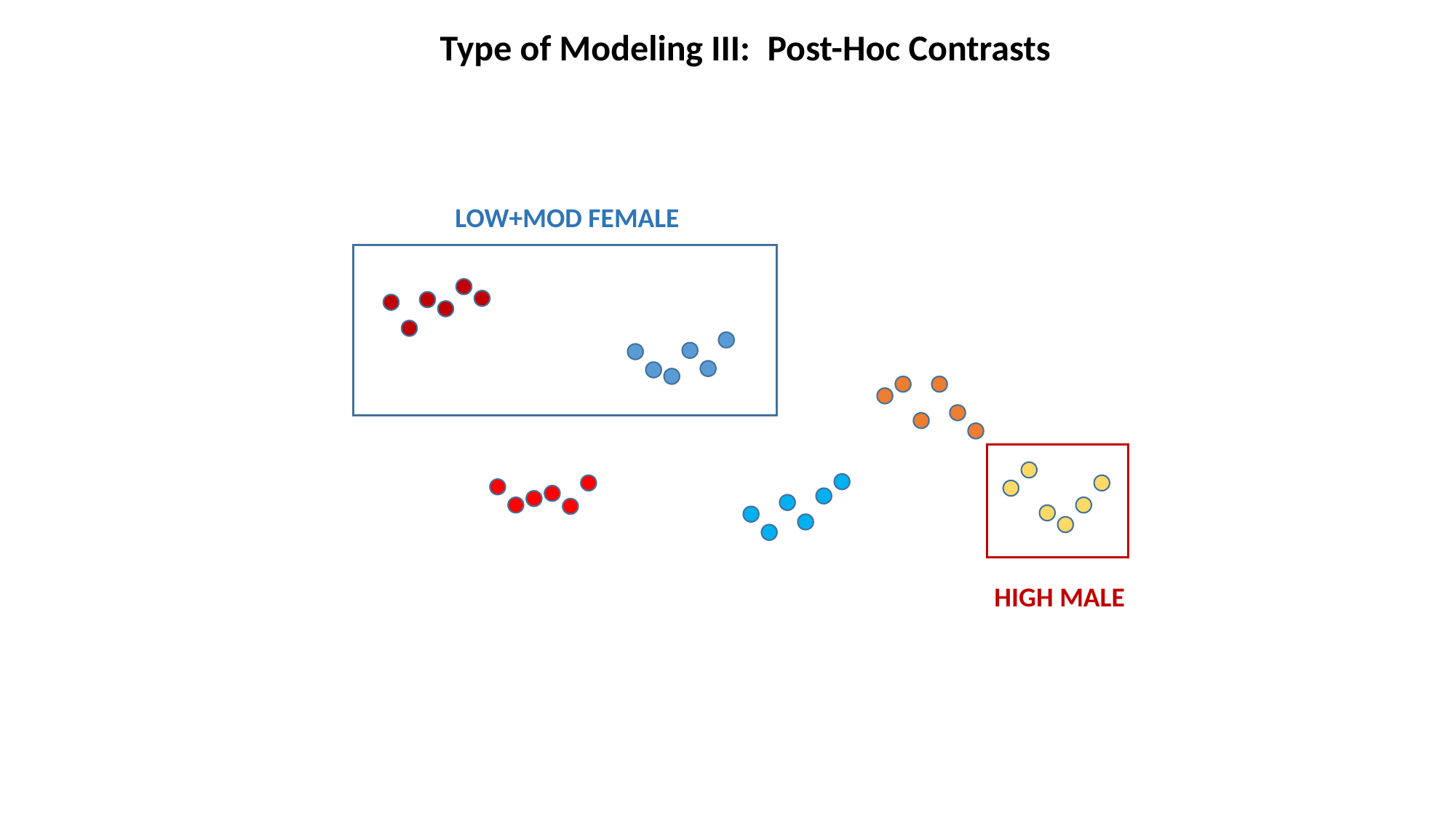

Type of Modeling III:	Post-Hoc Contrasts
LOW+MOD FEMALE

HIGH MALE